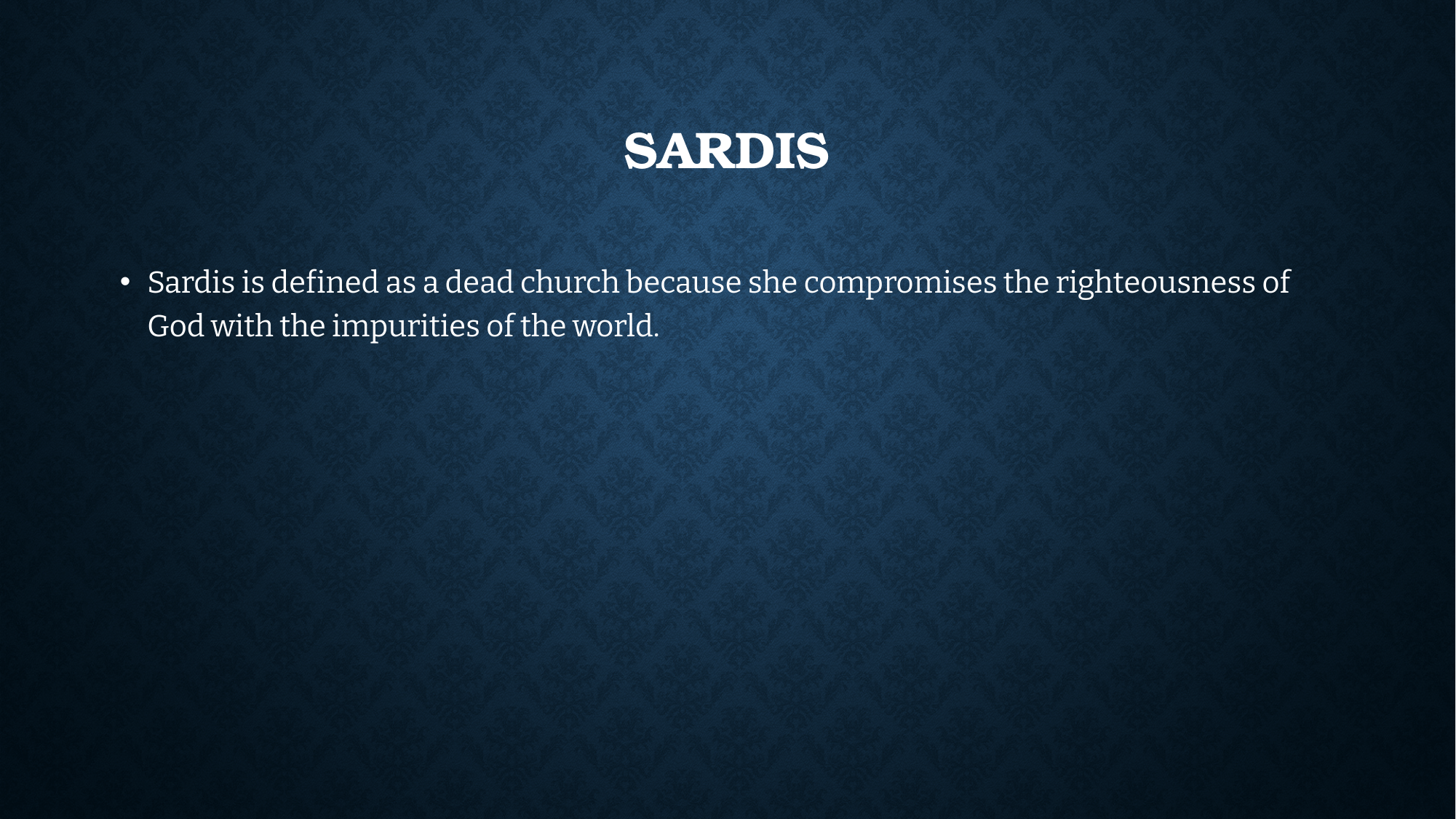

# Sardis
Sardis is defined as a dead church because she compromises the righteousness of God with the impurities of the world.